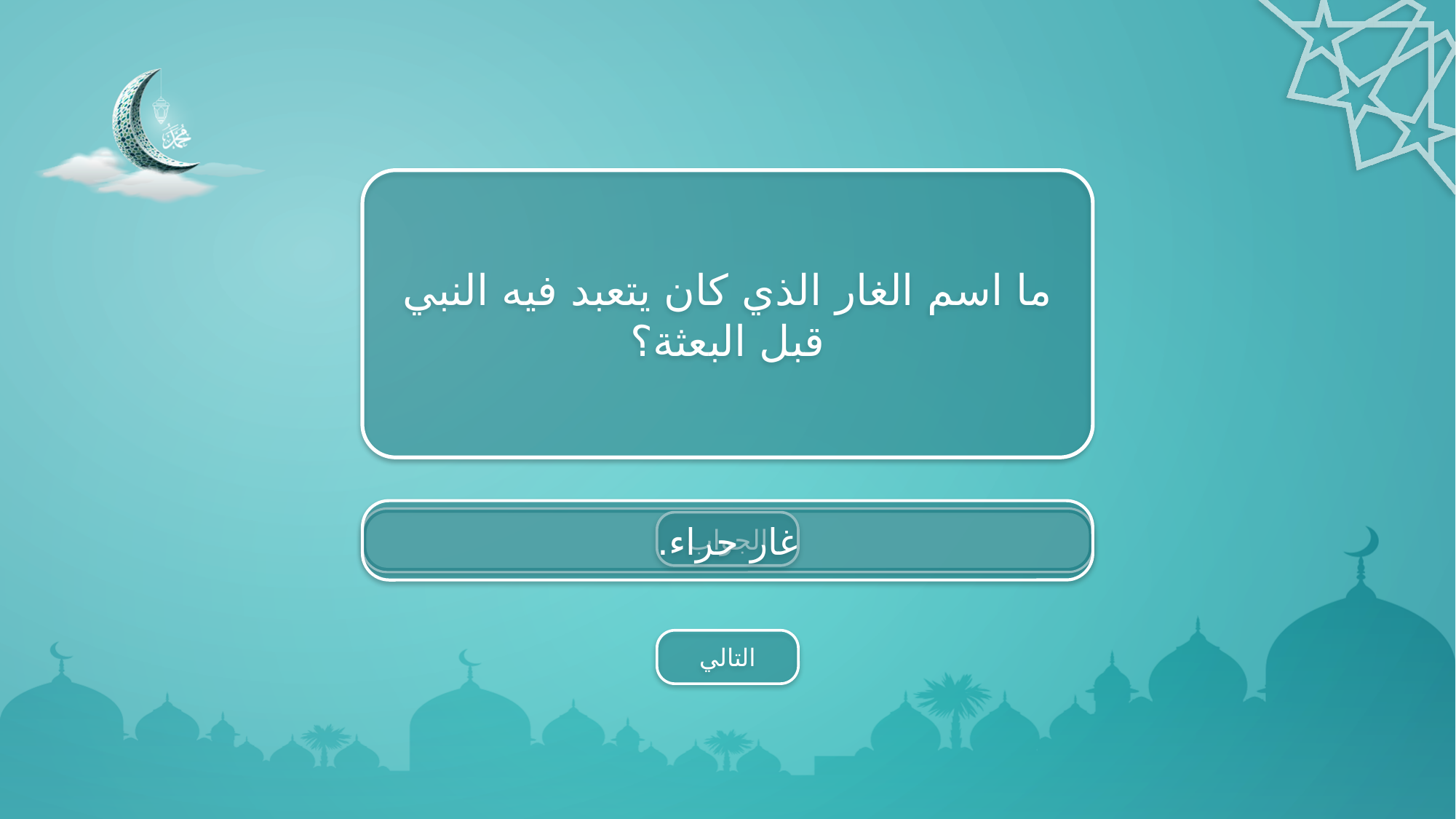

ما اسم الغار الذي كان يتعبد فيه النبي قبل البعثة؟
غار حراء.

الجواب

التالي